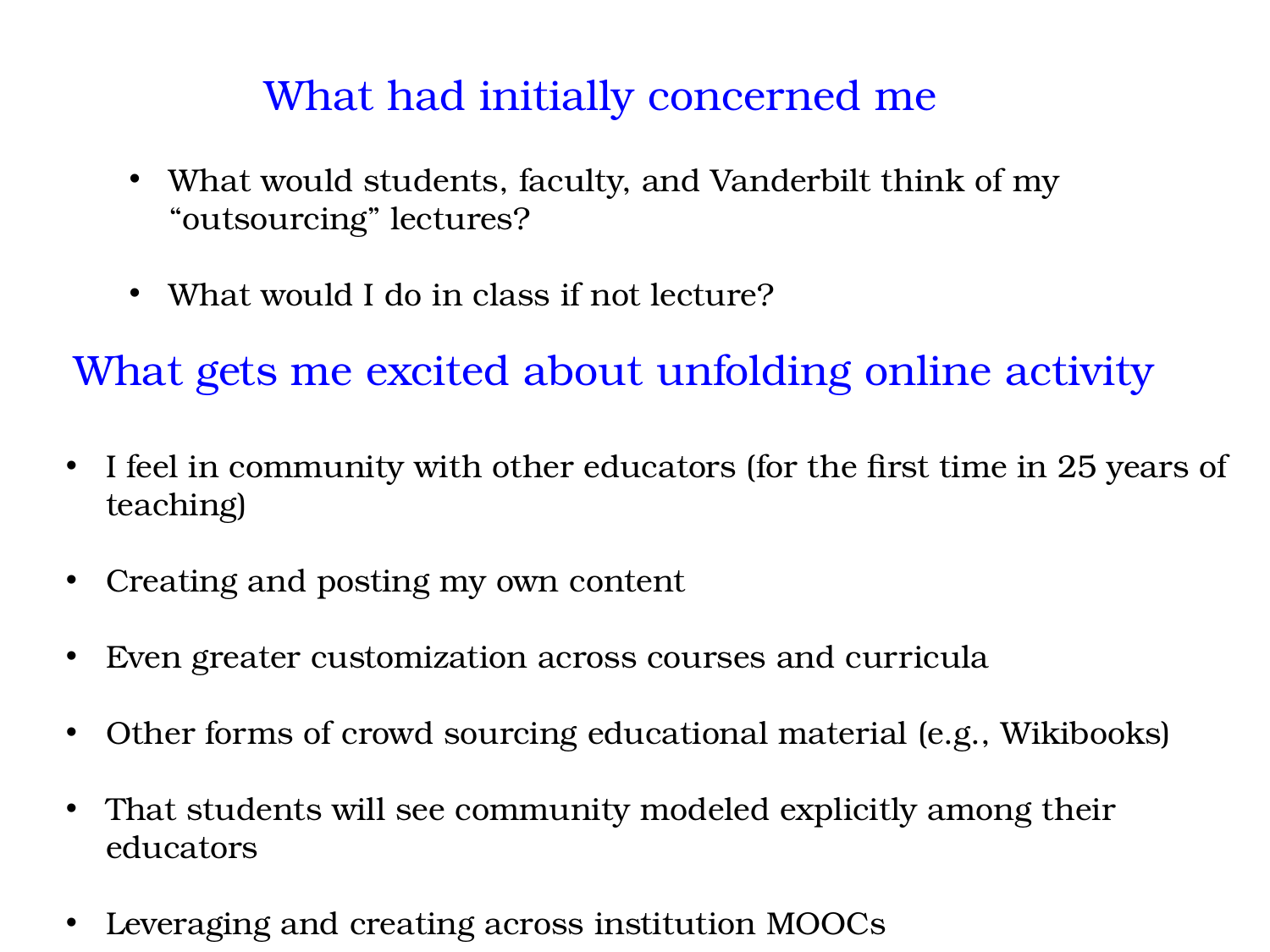

What had initially concerned me
What would students, faculty, and Vanderbilt think of my
    “outsourcing” lectures?

What would I do in class if not lecture?
What gets me excited about unfolding online activity
I feel in community with other educators (for the first time in 25 years of teaching)

Creating and posting my own content

Even greater customization across courses and curricula

Other forms of crowd sourcing educational material (e.g., Wikibooks)

That students will see community modeled explicitly among their educators

Leveraging and creating across institution MOOCs